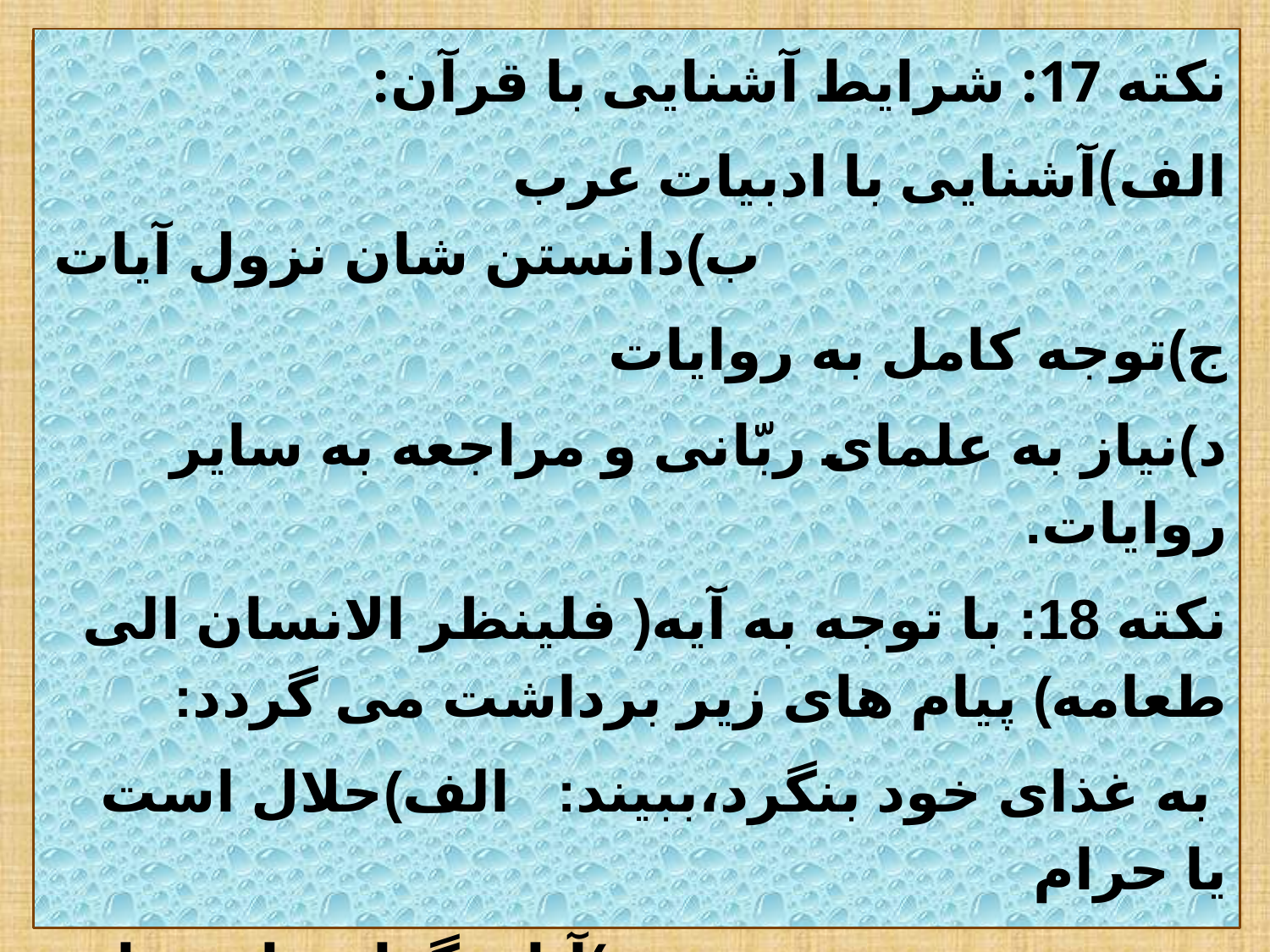

نکته 17: شرایط آشنایی با قرآن:
الف)آشنایی با ادبیات عرب                                                                               ب)دانستن شان نزول آیات
ج)توجه کامل به روایات
د)نیاز به علمای ربّانی و مراجعه به سایر روایات.
نکته 18: با توجه به آیه( فلینظر الانسان الی طعامه) پیام های زیر برداشت می گردد:
 به غذای خود بنگرد،ببیند:   الف)حلال است یا حرام
                                    ب)آیا دیگران دارند یا محروم اند.
#